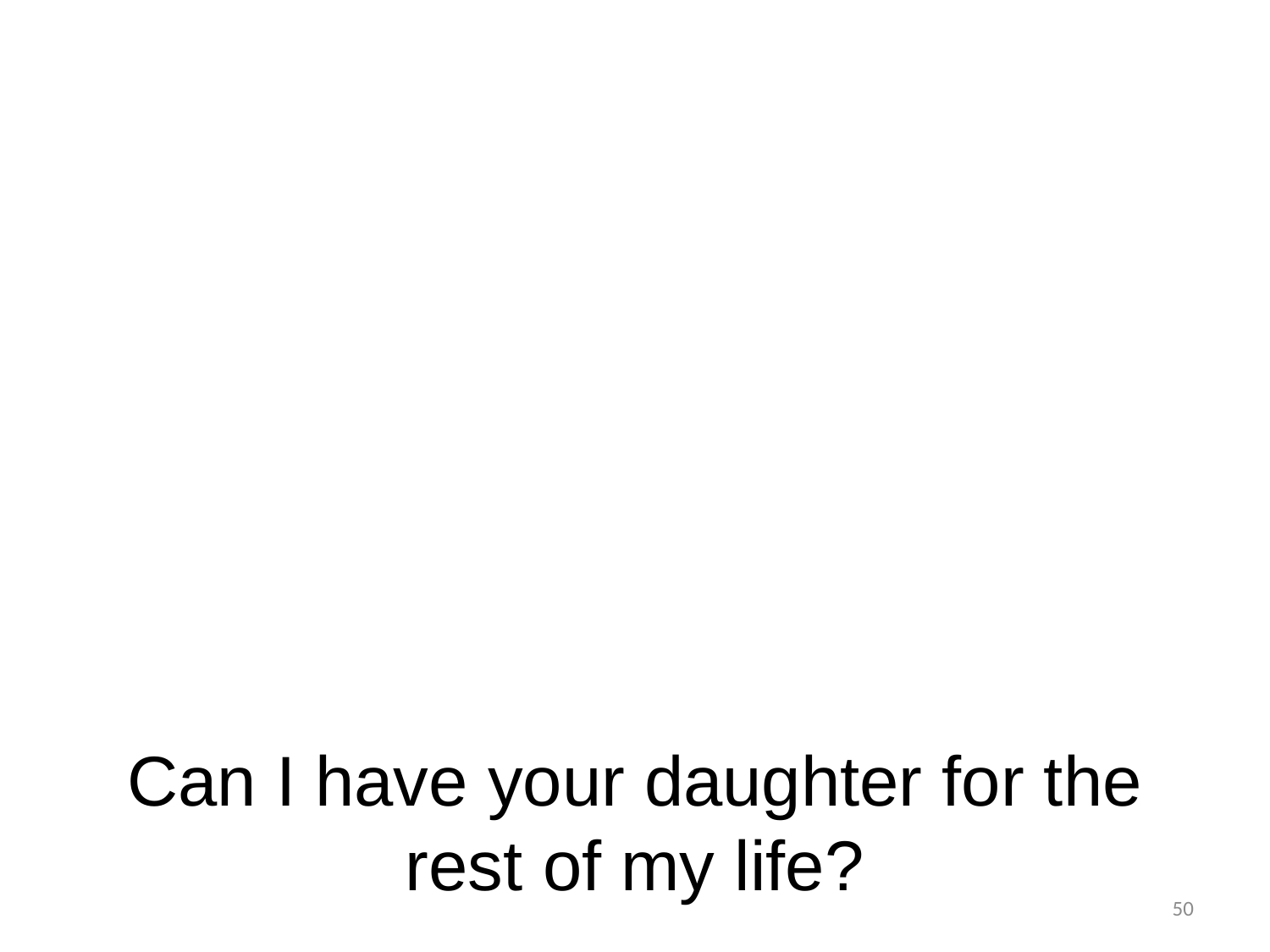

# Can I have your daughter for the rest of my life?
50